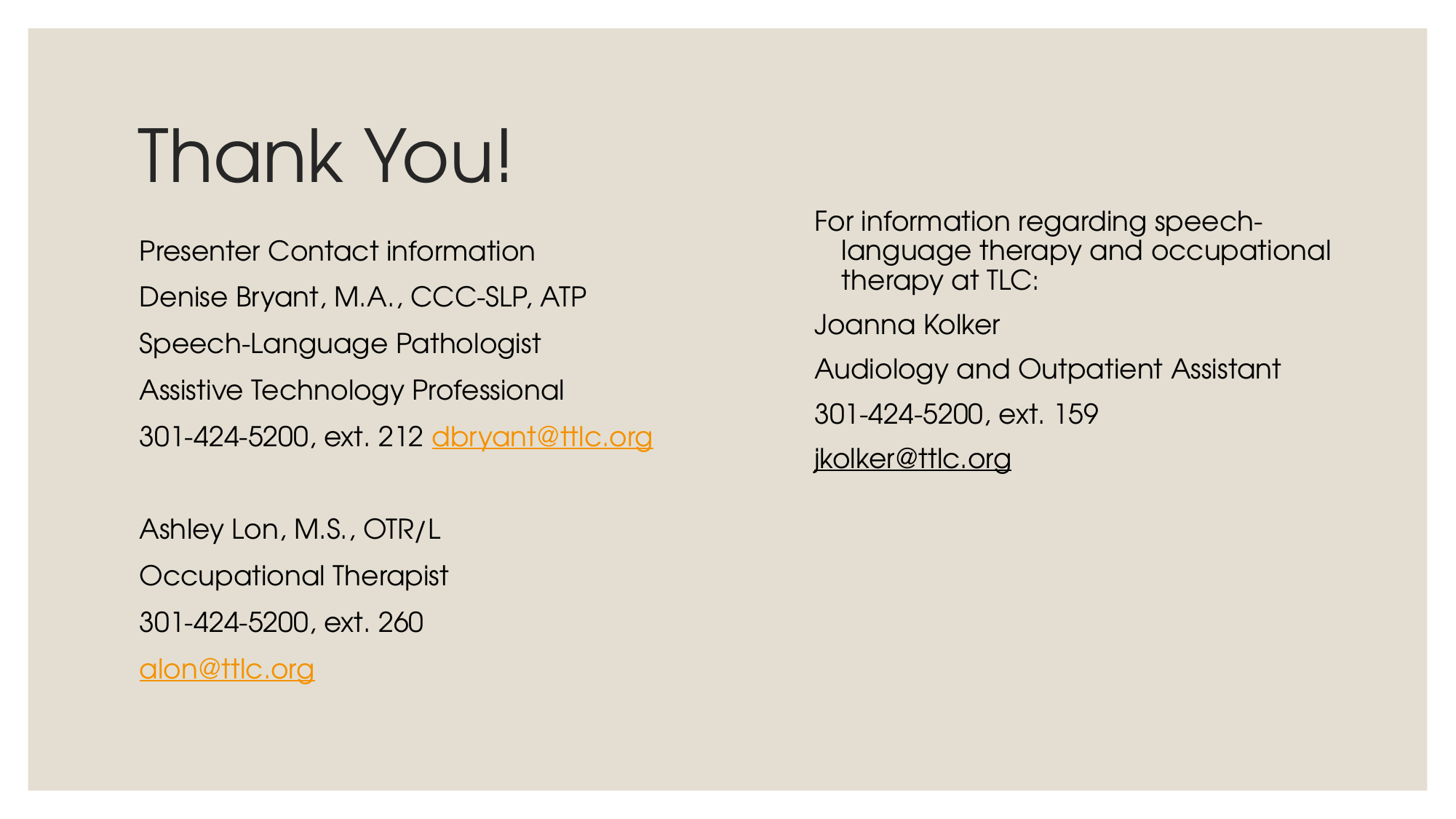

# Thank You!
For information regarding speech-language therapy and occupational therapy at TLC:
Joanna Kolker
Audiology and Outpatient Assistant
301-424-5200, ext. 159
jkolker@ttlc.org
Presenter Contact information
Denise Bryant, M.A., CCC-SLP, ATP
Speech-Language Pathologist
Assistive Technology Professional
301-424-5200, ext. 212 dbryant@ttlc.org

Ashley Lon, M.S., OTR/L
Occupational Therapist
301-424-5200, ext. 260
alon@ttlc.org